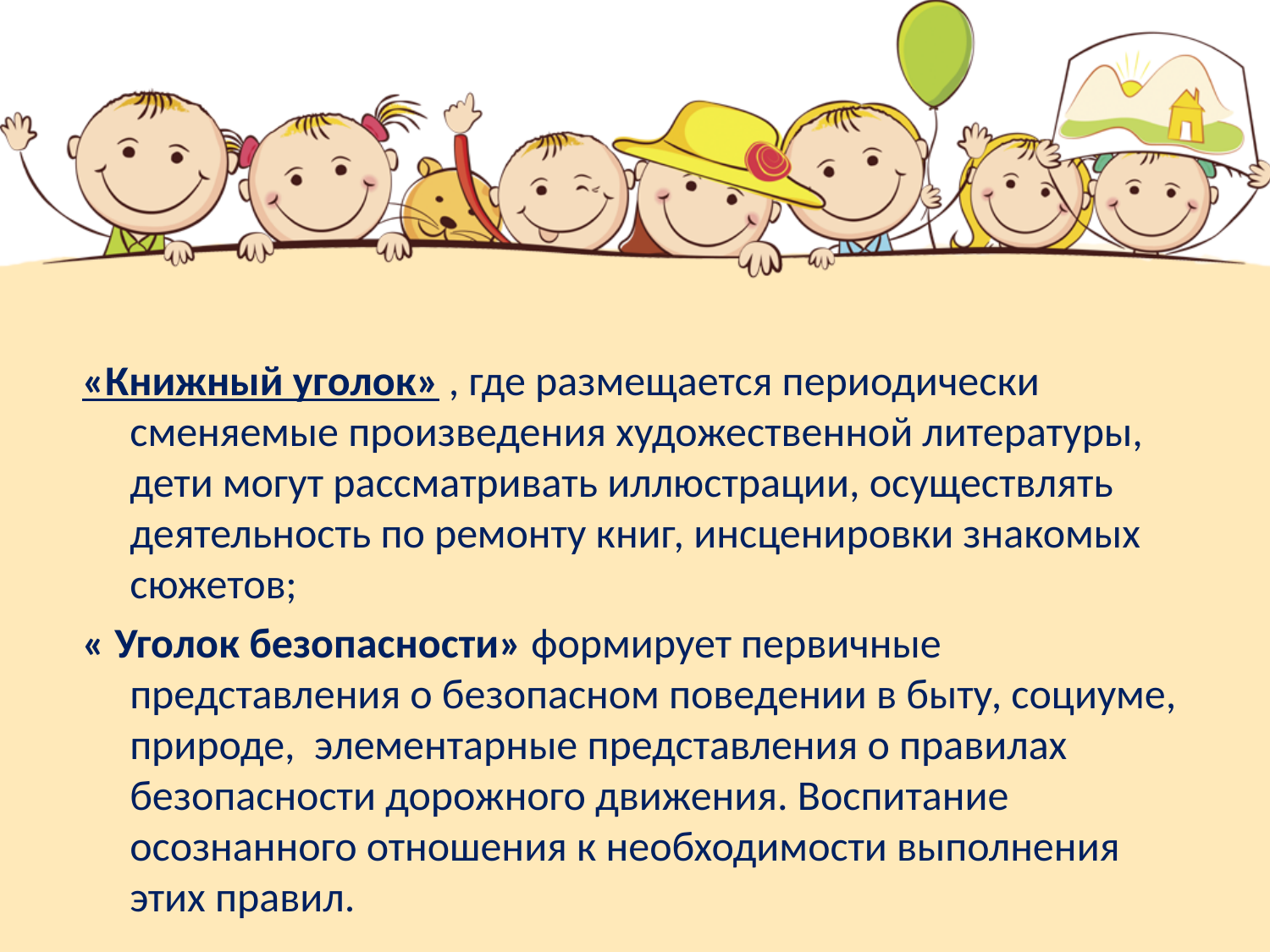

#
«Книжный уголок» , где размещается периодически сменяемые произведения художественной литературы, дети могут рассматривать иллюстрации, осуществлять деятельность по ремонту книг, инсценировки знакомых сюжетов;
« Уголок безопасности» формирует первичные представления о безопасном поведении в быту, социуме, природе,  элементарные представления о правилах безопасности дорожного движения. Воспитание осознанного отношения к необходимости выполнения этих правил.